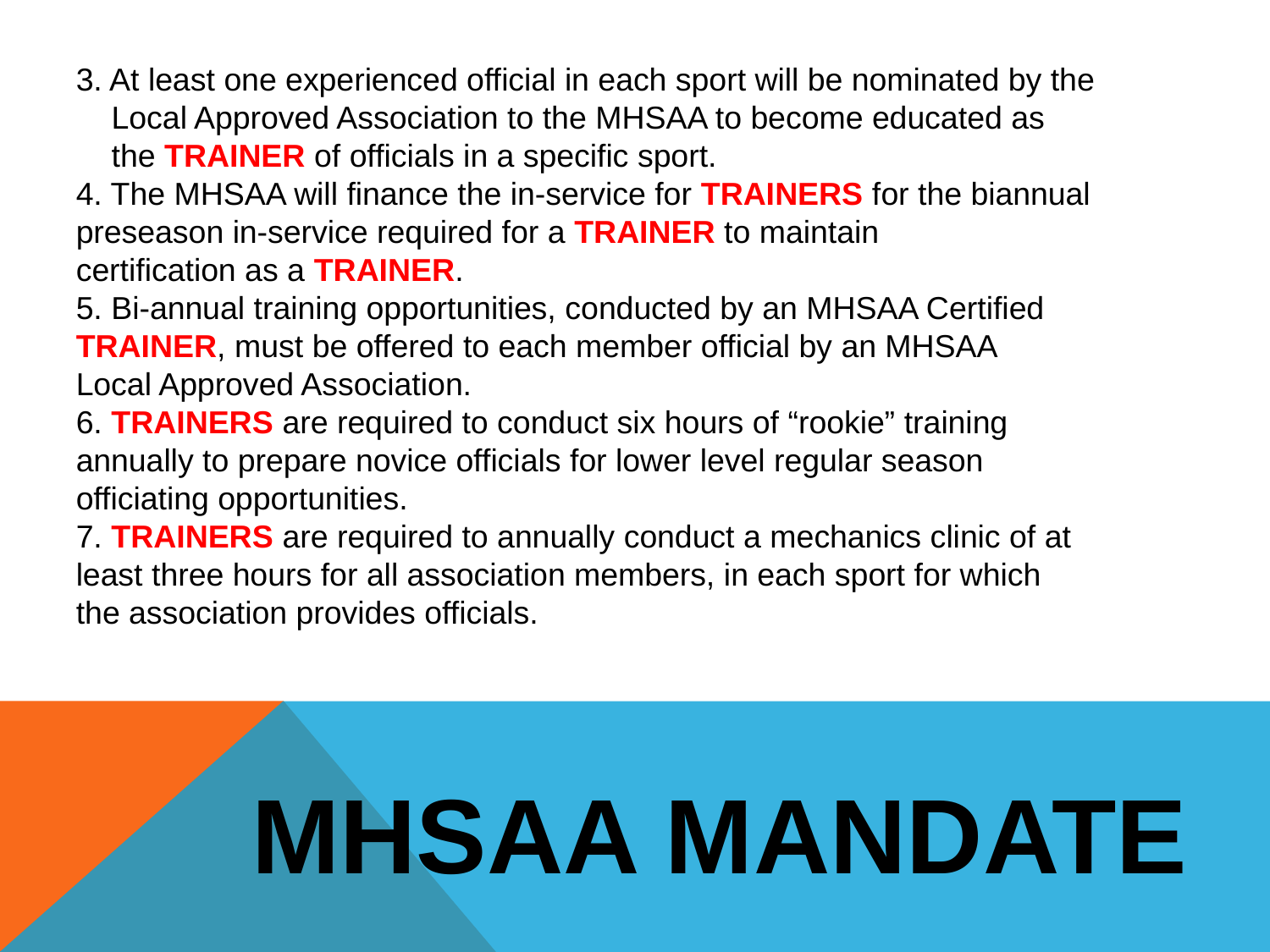

3. At least one experienced official in each sport will be nominated by the
    Local Approved Association to the MHSAA to become educated as
    the TRAINER of officials in a specific sport.
4. The MHSAA will finance the in-service for TRAINERS for the biannual
preseason in-service required for a TRAINER to maintain
certification as a TRAINER.
5. Bi-annual training opportunities, conducted by an MHSAA Certified
TRAINER, must be offered to each member official by an MHSAA
Local Approved Association.
6. TRAINERS are required to conduct six hours of “rookie” training
annually to prepare novice officials for lower level regular season
officiating opportunities.
7. TRAINERS are required to annually conduct a mechanics clinic of at
least three hours for all association members, in each sport for which
the association provides officials.

MHSAA MANDATE